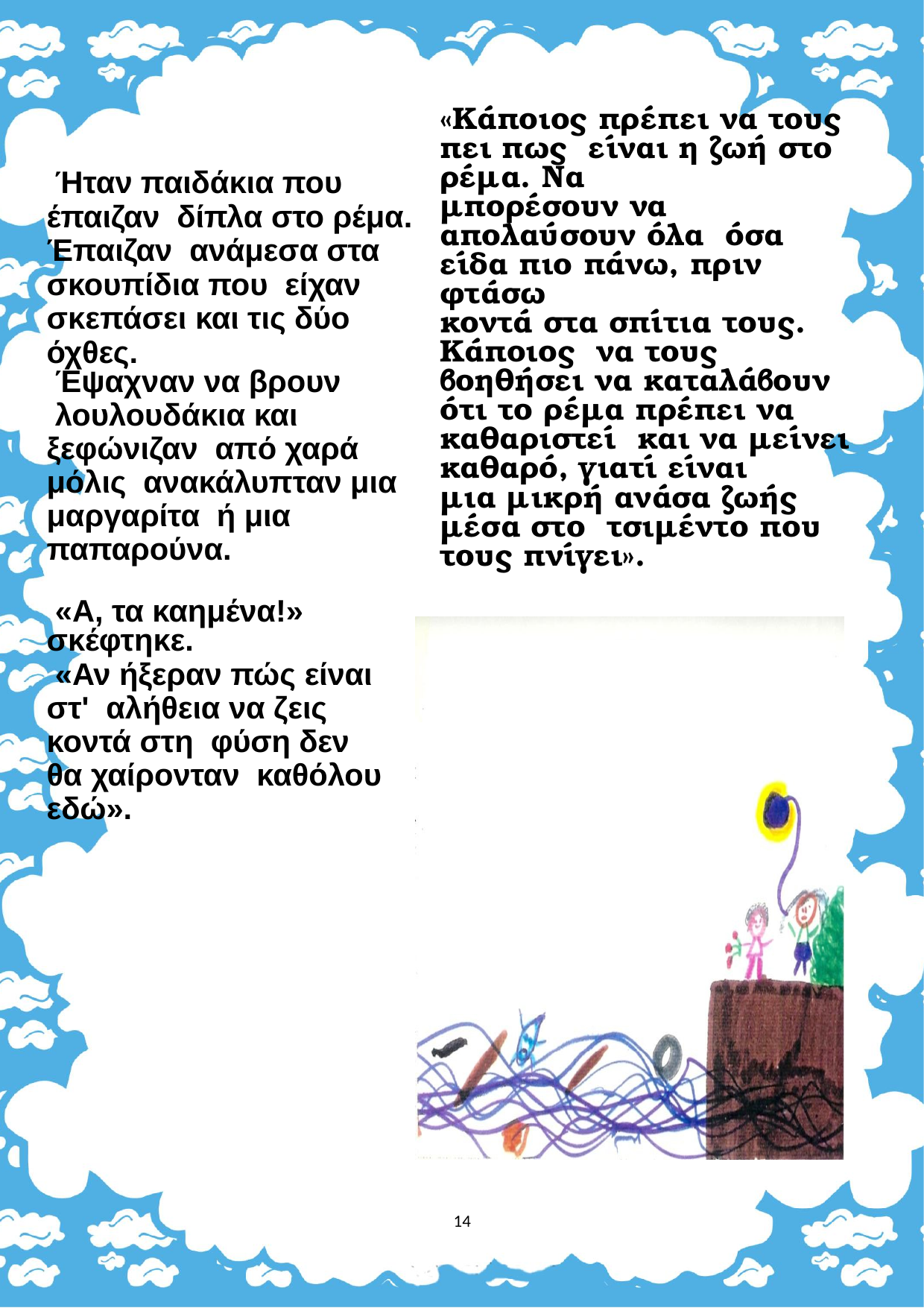

| Ήταν παιδάκια που έπαιζαν δίπλα στο ρέμα. Έπαιζαν ανάμεσα στα σκουπίδια που είχαν σκεπάσει και τις δύο όχθες. Έψαχναν να βρουν λουλουδάκια και ξεφώνιζαν από χαρά μόλις ανακάλυπταν μια μαργαρίτα ή μια παπαρούνα. «Α, τα καημένα!» σκέφτηκε. «Αν ήξεραν πώς είναι στ' αλήθεια να ζεις κοντά στη φύση δεν θα χαίρονταν καθόλου εδώ». | «Κάποιος πρέπει να τους πει πως είναι η ζωή στο ρέμα. Να μπορέσουν να απολαύσουν όλα όσα είδα πιο πάνω, πριν φτάσω κοντά στα σπίτια τους. Κάποιος να τους βοηθήσει να καταλάβουν ότι το ρέμα πρέπει να καθαριστεί και να μείνει καθαρό, γιατί είναι μια μικρή ανάσα ζωής μέσα στο τσιμέντο που τους πνίγει». |
| --- | --- |

14